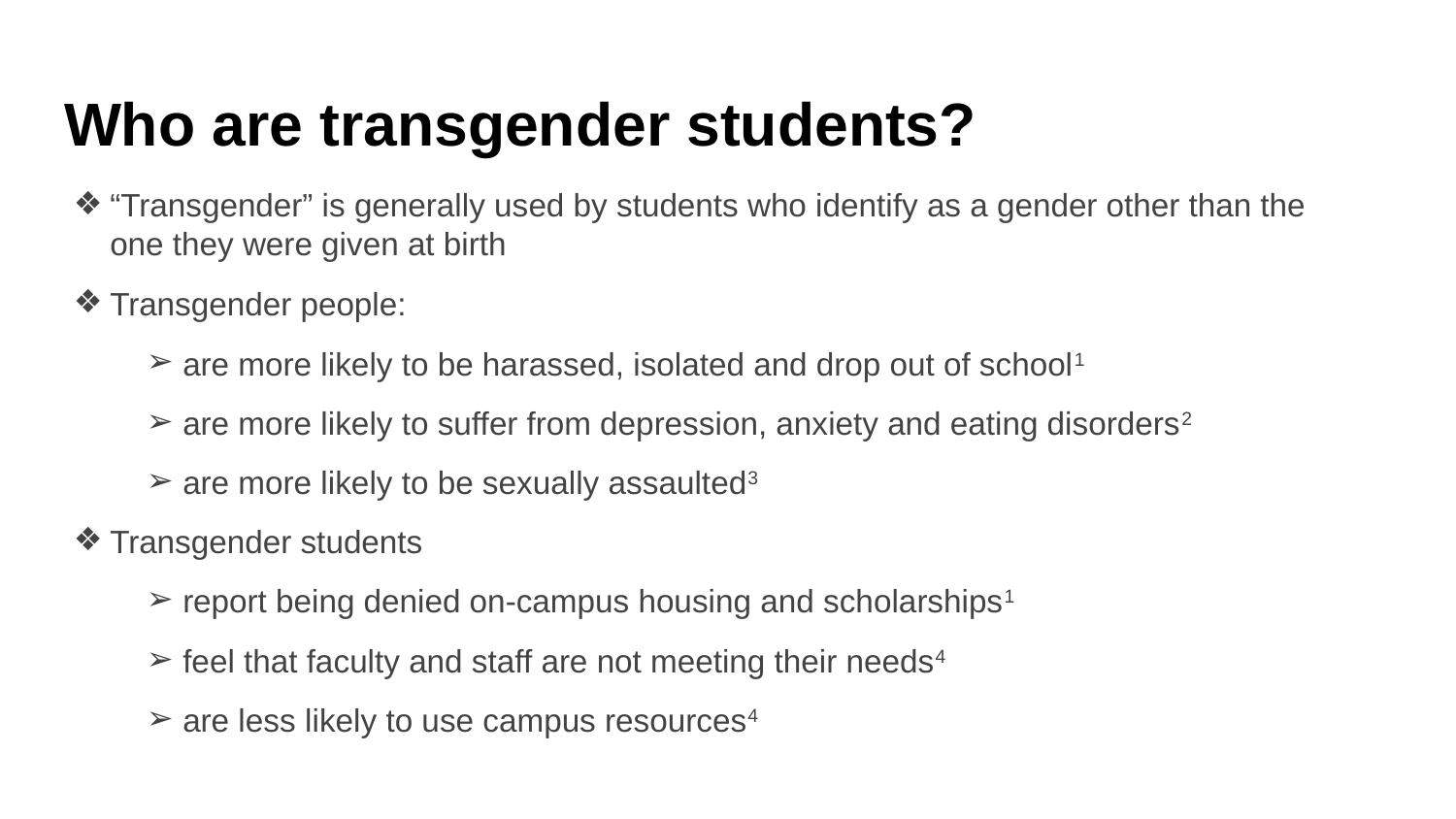

# Who are transgender students?
“Transgender” is generally used by students who identify as a gender other than the one they were given at birth
Transgender people:
are more likely to be harassed, isolated and drop out of school1
are more likely to suffer from depression, anxiety and eating disorders2
are more likely to be sexually assaulted3
Transgender students
report being denied on-campus housing and scholarships1
feel that faculty and staff are not meeting their needs4
are less likely to use campus resources4